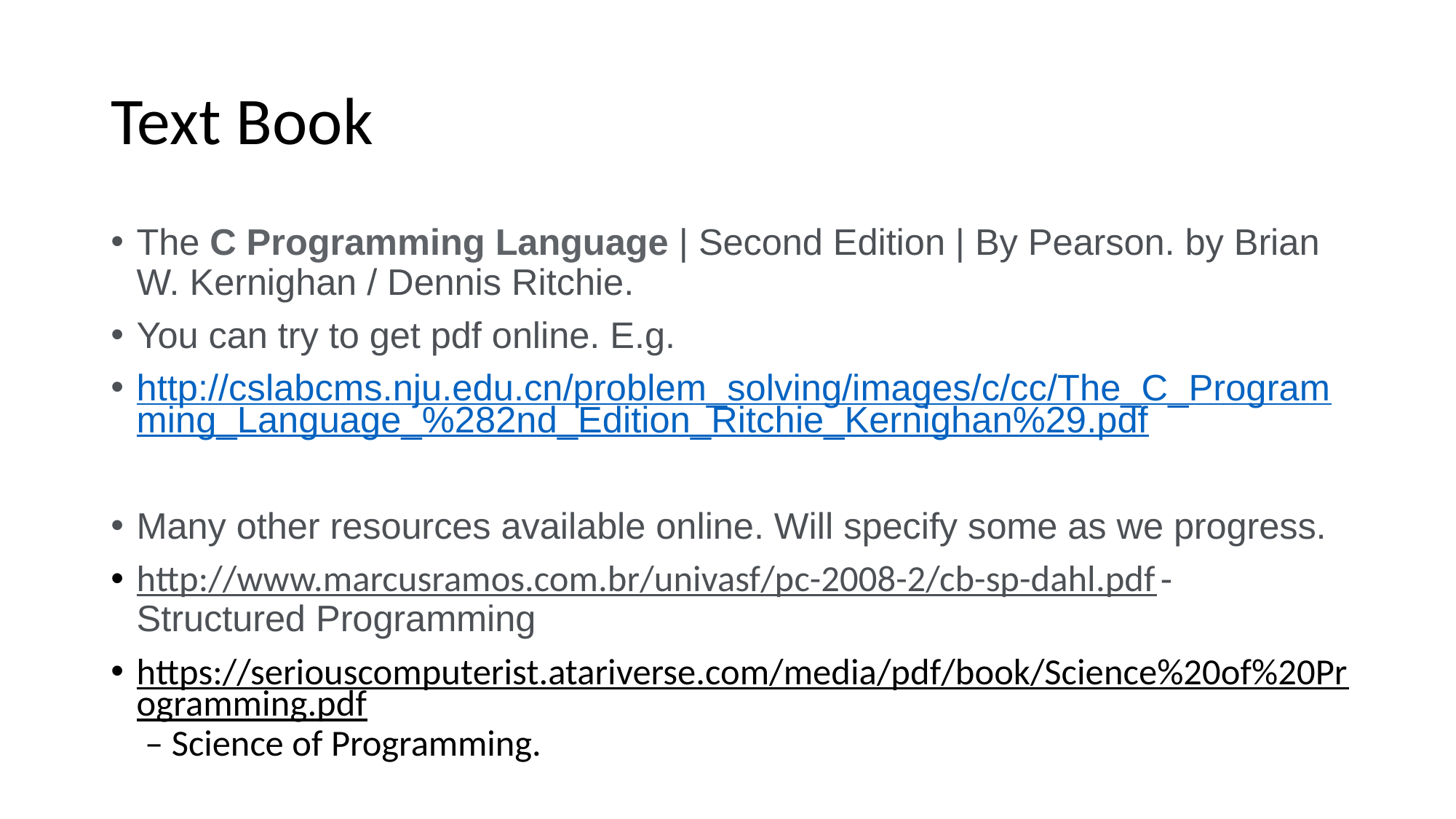

# Text Book
The C Programming Language | Second Edition | By Pearson. by Brian W. Kernighan / Dennis Ritchie.
You can try to get pdf online. E.g.
http://cslabcms.nju.edu.cn/problem_solving/images/c/cc/The_C_Programming_Language_%282nd_Edition_Ritchie_Kernighan%29.pdf

Many other resources available online. Will specify some as we progress.
http://www.marcusramos.com.br/univasf/pc-2008-2/cb-sp-dahl.pdf - Structured Programming
https://seriouscomputerist.atariverse.com/media/pdf/book/Science%20of%20Programming.pdf – Science of Programming.